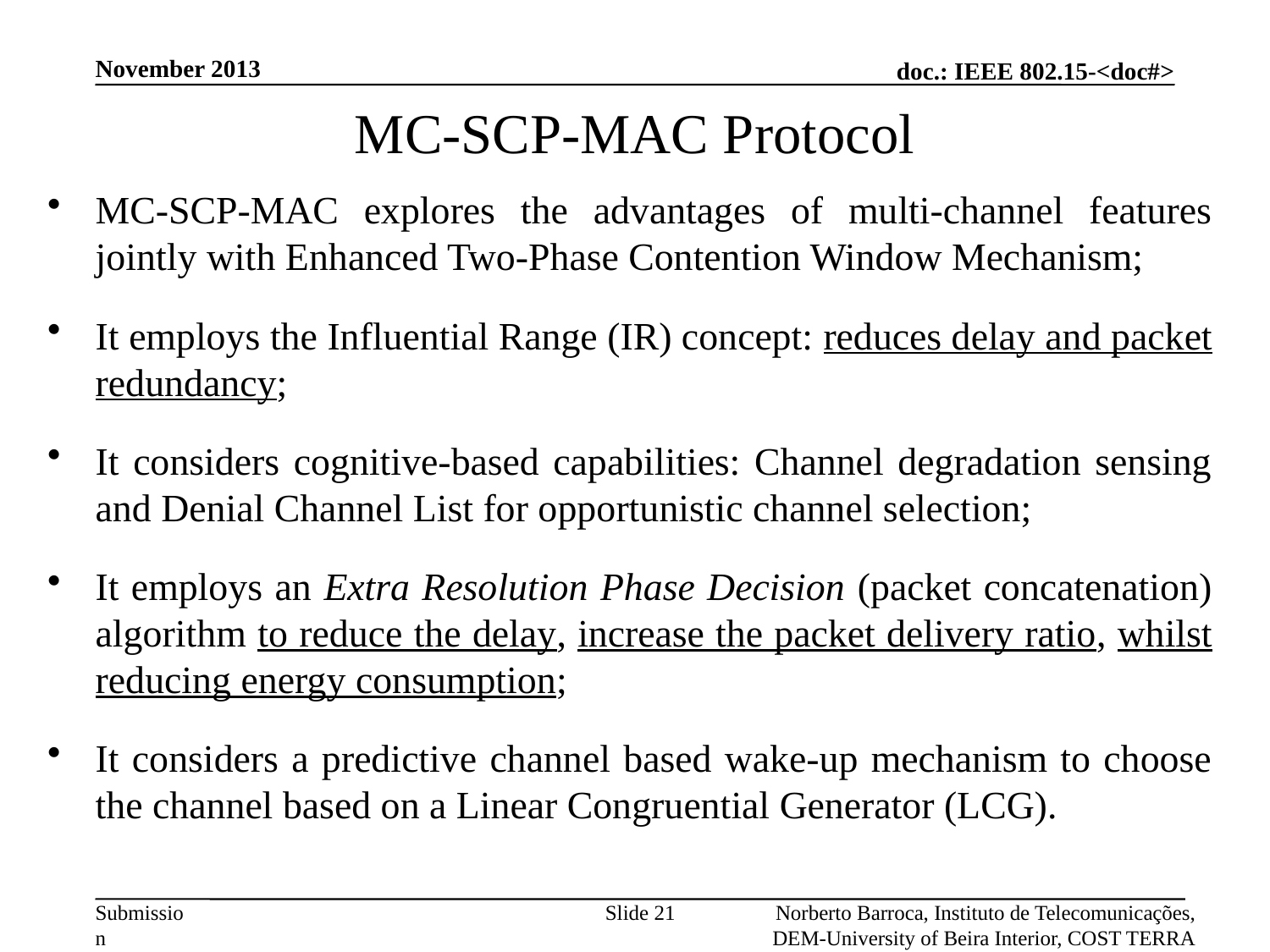

November 2013
# MC-SCP-MAC Protocol
MC-SCP-MAC explores the advantages of multi-channel features jointly with Enhanced Two-Phase Contention Window Mechanism;

It employs the Influential Range (IR) concept: reduces delay and packet redundancy;

It considers cognitive-based capabilities: Channel degradation sensing and Denial Channel List for opportunistic channel selection;

It employs an Extra Resolution Phase Decision (packet concatenation) algorithm to reduce the delay, increase the packet delivery ratio, whilst reducing energy consumption;

It considers a predictive channel based wake-up mechanism to choose the channel based on a Linear Congruential Generator (LCG).

Slide 21
Norberto Barroca, Instituto de Telecomunicações, DEM-University of Beira Interior, COST TERRA